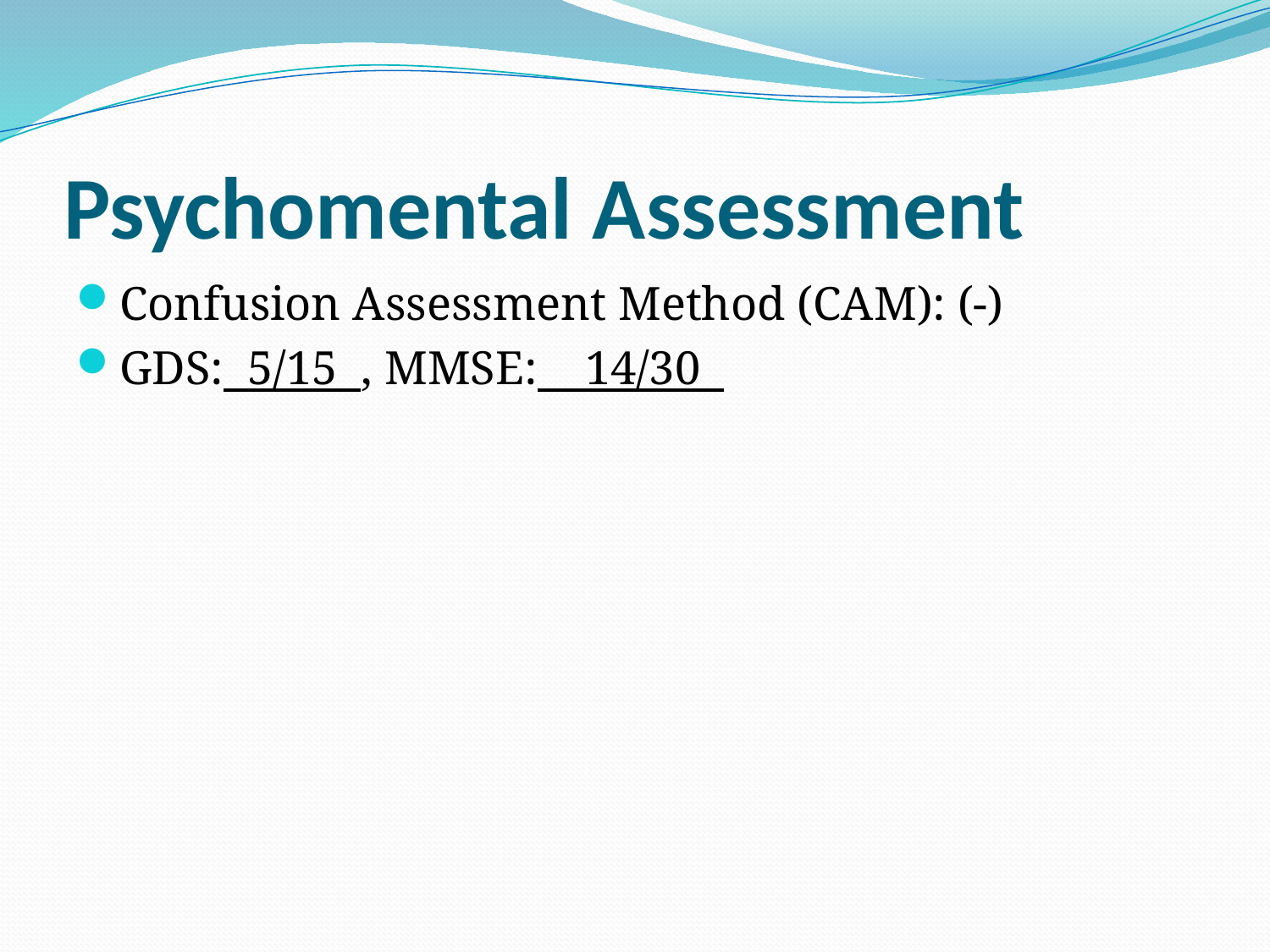

# Psychomental Assessment
Confusion Assessment Method (CAM): (-)
GDS:  5/15  , MMSE:    14/30